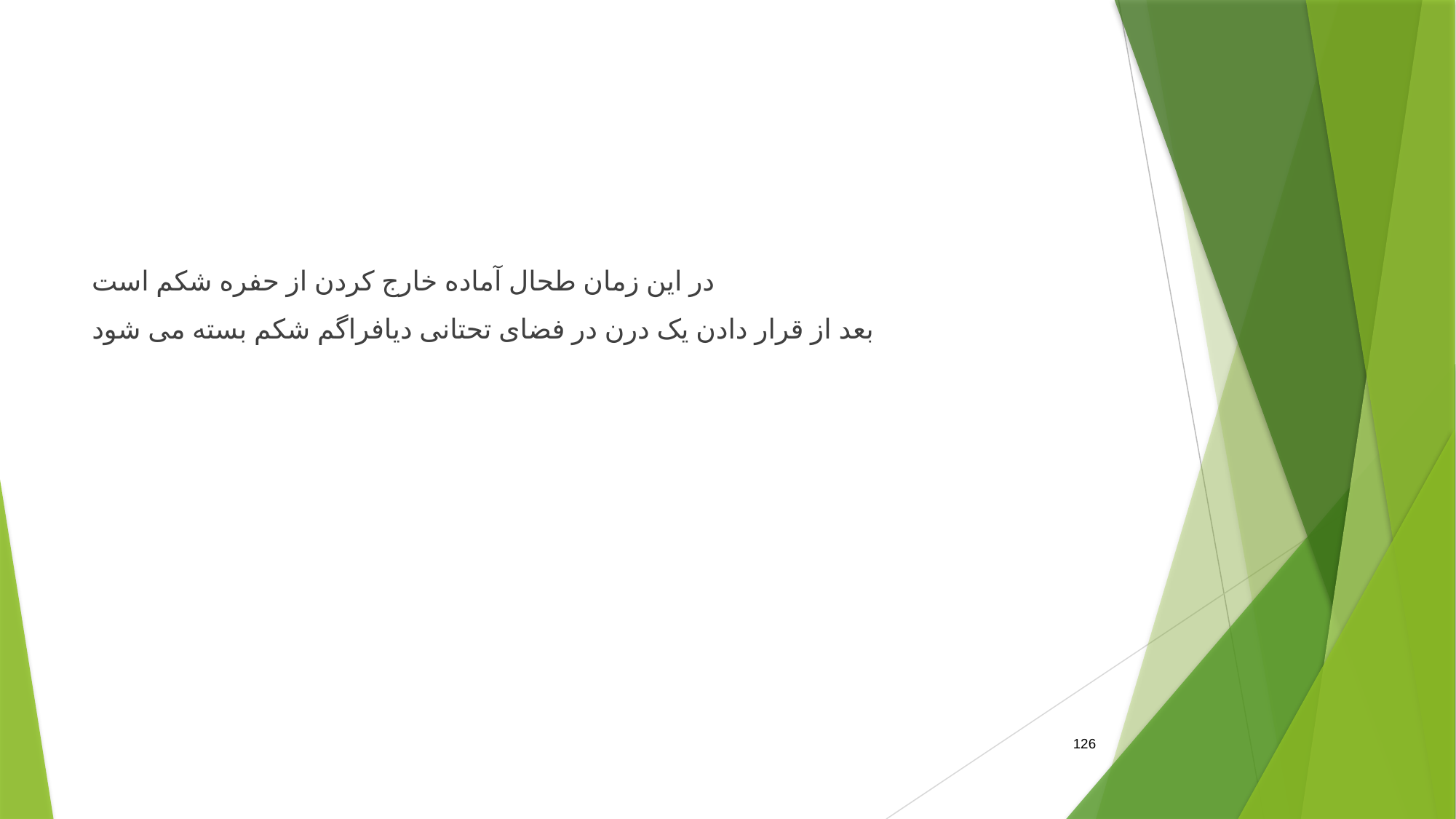

#
در این زمان طحال آماده خارج کردن از حفره شکم است
بعد از قرار دادن یک درن در فضای تحتانی دیافراگم شکم بسته می شود

126